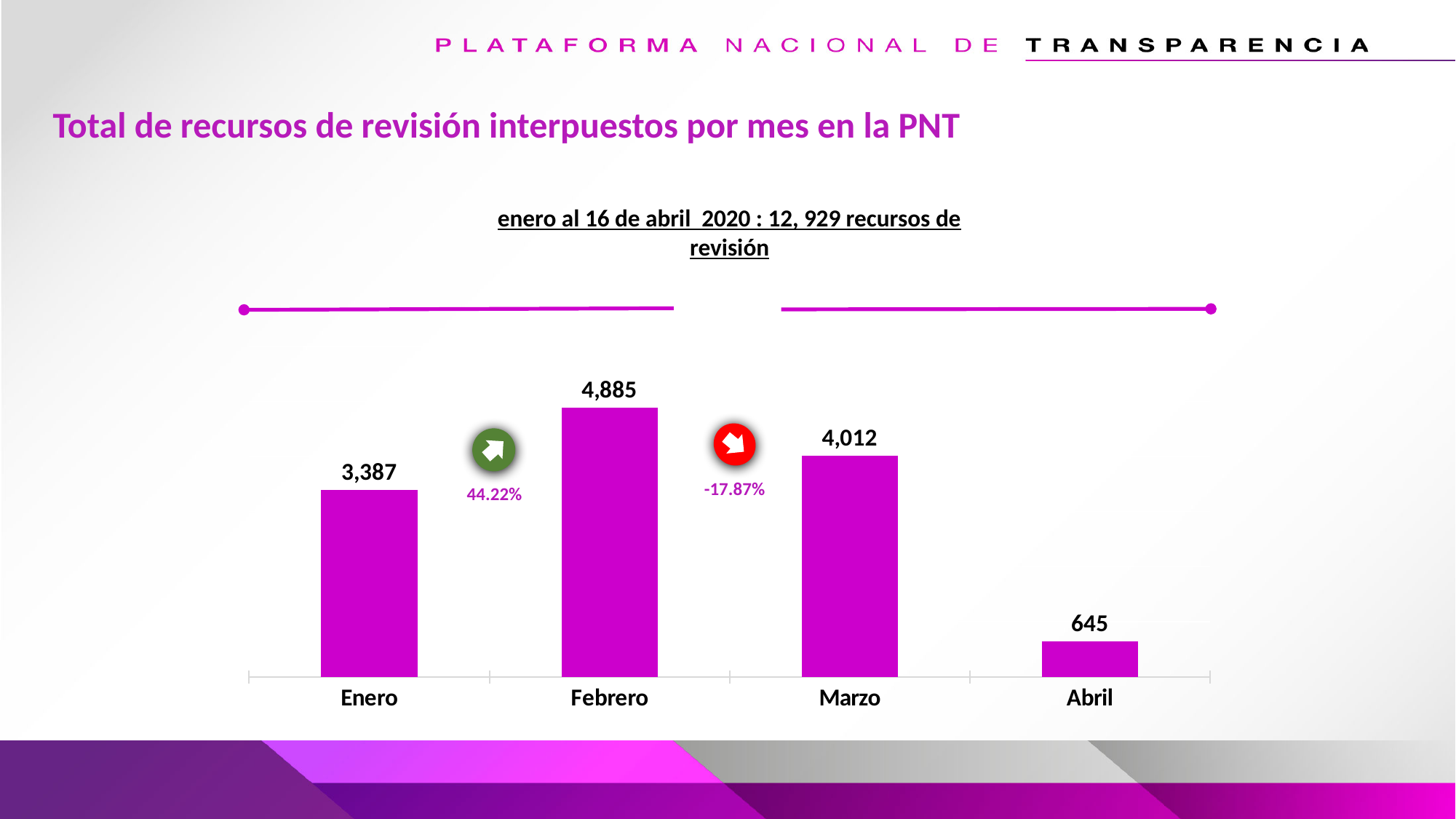

Total de recursos de revisión interpuestos por mes en la PNT
enero al 16 de abril  2020 : 12, 929 recursos de revisión

### Chart

| Category | RR-PNT |
|---|---|
| Enero | 3387.0 |
| Febrero | 4885.0 |
| Marzo | 4012.0 |
| Abril | 645.0 |

-17.87%

44.22%